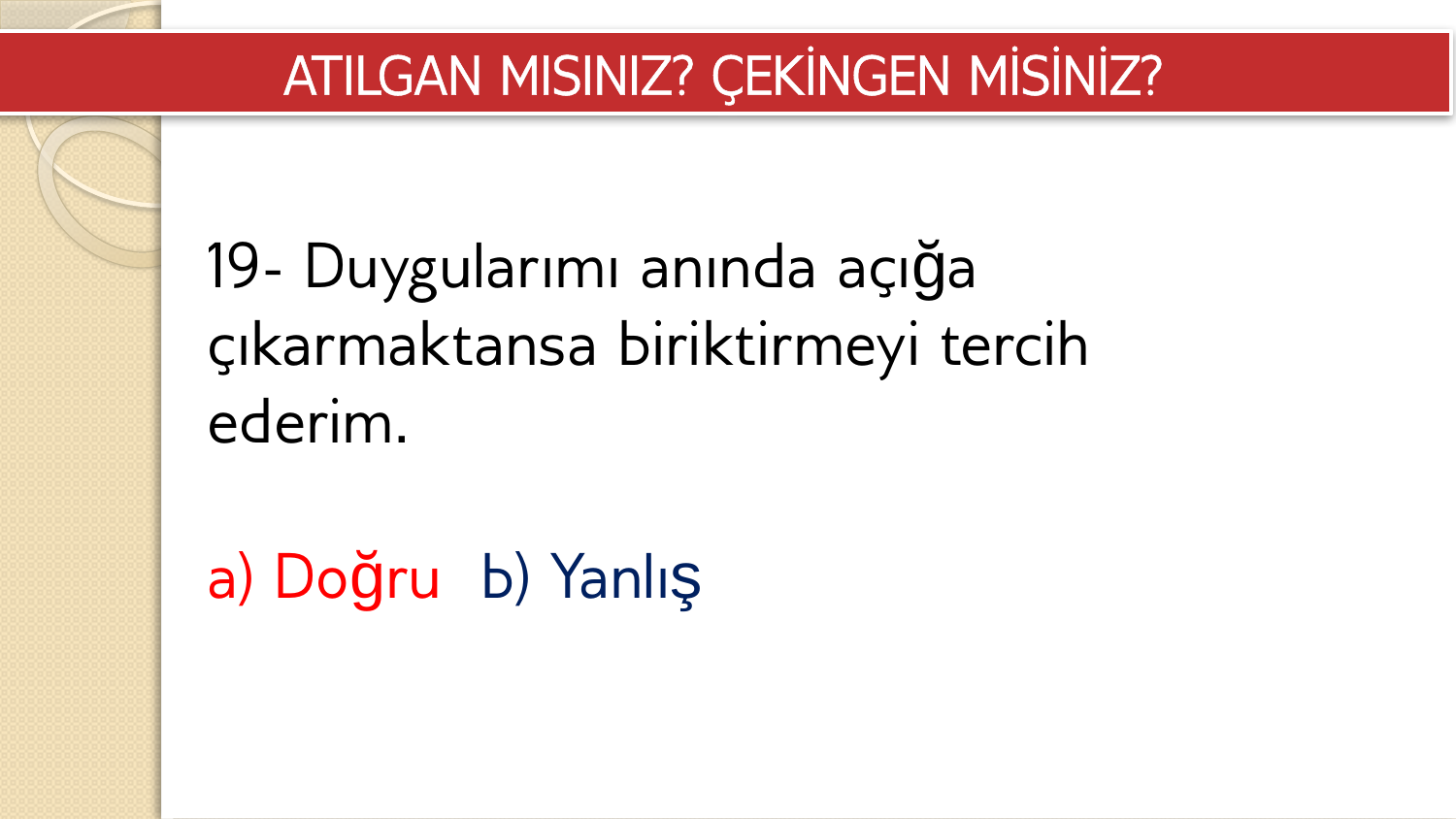

ATILGAN MISINIZ? ÇEKİNGEN MİSİNİZ?
19- Duygularımı anında açığa çıkarmaktansa biriktirmeyi tercih ederim.

a) Doğru  b) Yanlış